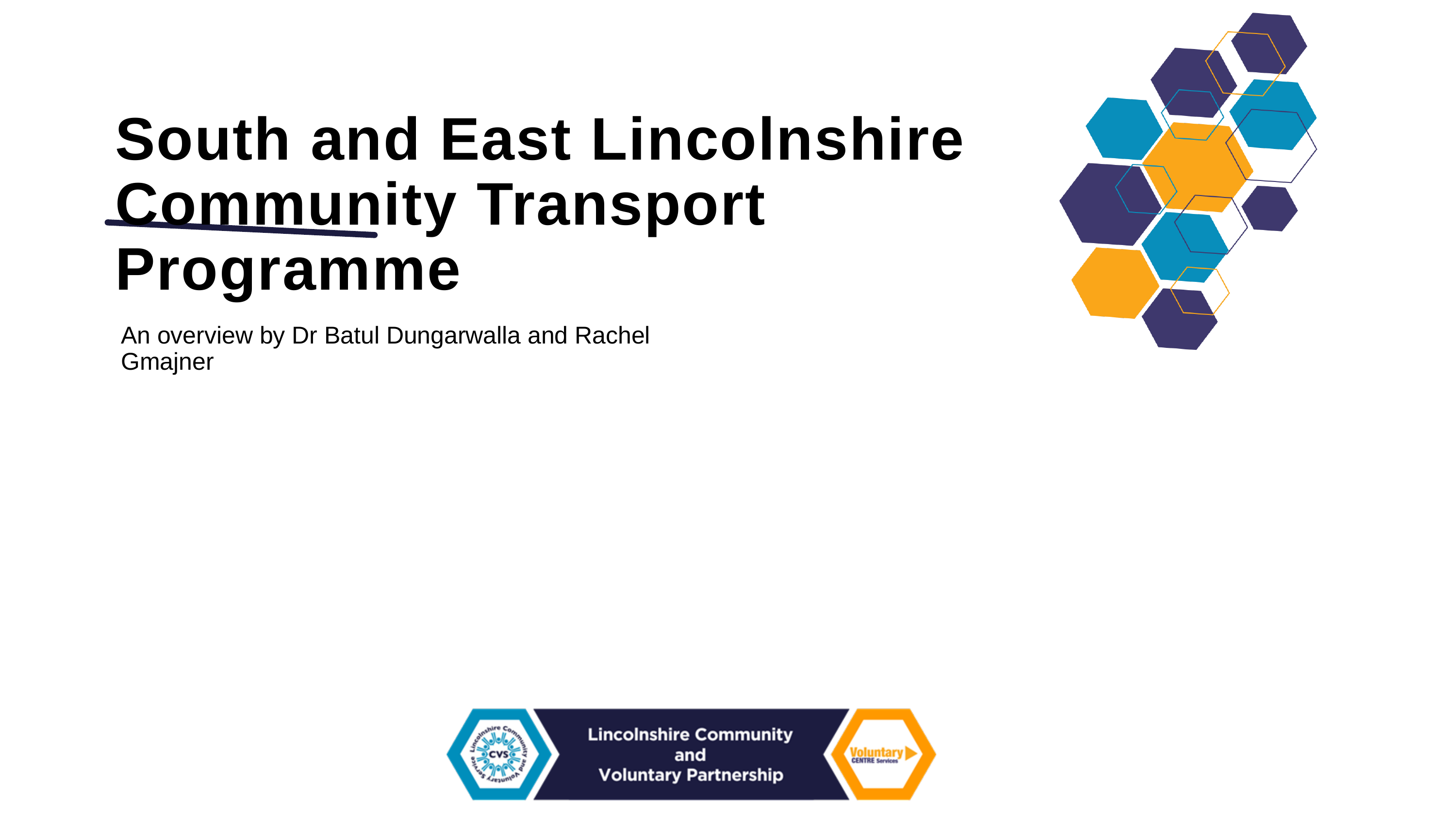

South and East Lincolnshire Community Transport Programme

An overview by Dr Batul Dungarwalla and Rachel Gmajner